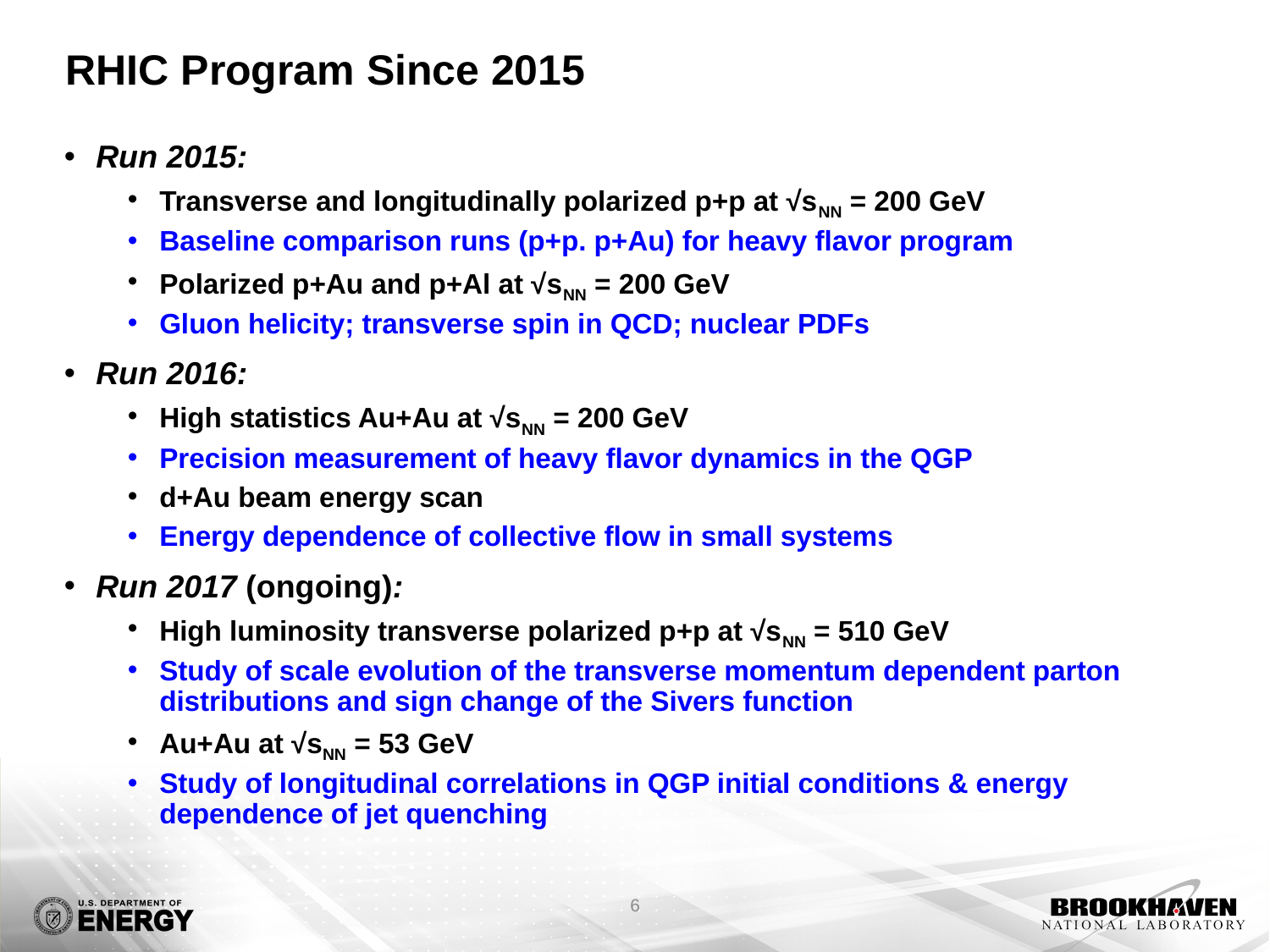

# RHIC Program Since 2015
Run 2015:
Transverse and longitudinally polarized p+p at √sNN = 200 GeV
Baseline comparison runs (p+p. p+Au) for heavy flavor program
Polarized p+Au and p+Al at √sNN = 200 GeV
Gluon helicity; transverse spin in QCD; nuclear PDFs
Run 2016:
High statistics Au+Au at √sNN = 200 GeV
Precision measurement of heavy flavor dynamics in the QGP
d+Au beam energy scan
Energy dependence of collective flow in small systems
Run 2017 (ongoing):
High luminosity transverse polarized p+p at √sNN = 510 GeV
Study of scale evolution of the transverse momentum dependent parton distributions and sign change of the Sivers function
Au+Au at √sNN = 53 GeV
Study of longitudinal correlations in QGP initial conditions & energy dependence of jet quenching

6